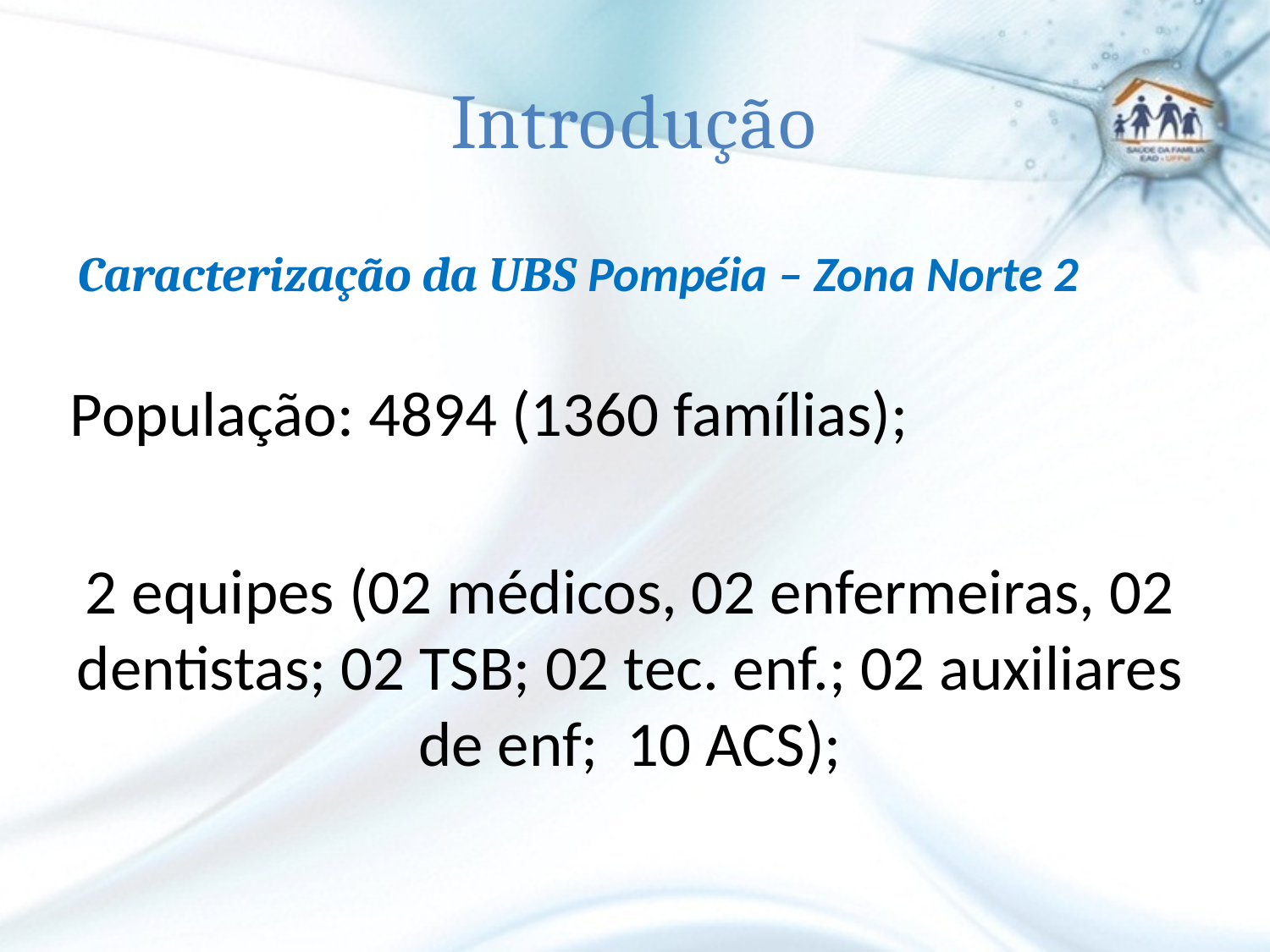

# Introdução
Caracterização da UBS Pompéia – Zona Norte 2
 População: 4894 (1360 famílias);

2 equipes (02 médicos, 02 enfermeiras, 02 dentistas; 02 TSB; 02 tec. enf.; 02 auxiliares de enf;  10 ACS);